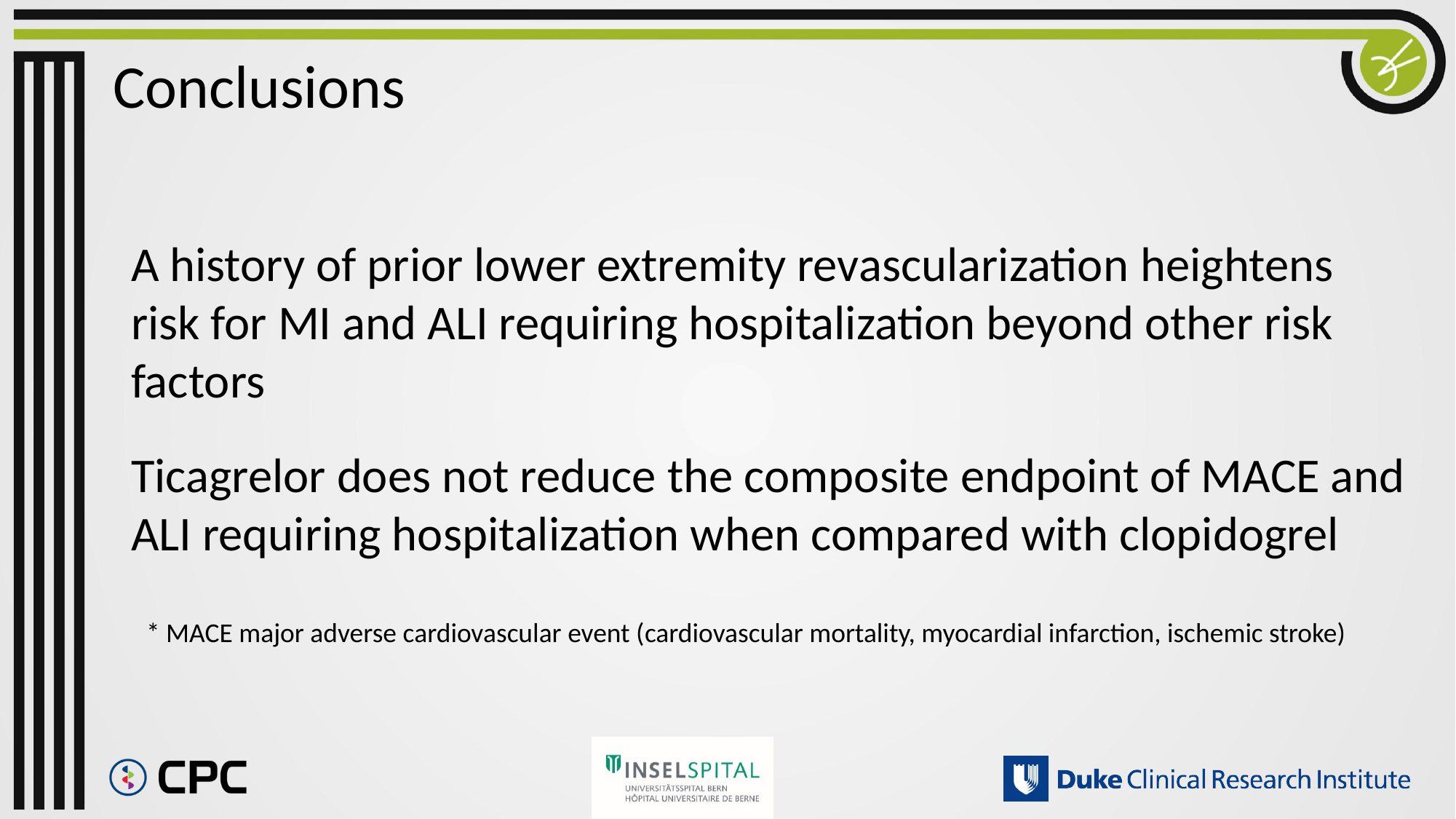

# Conclusions
A history of prior lower extremity revascularization heightens  risk for MI and ALI requiring hospitalization beyond other risk factors
Ticagrelor does not reduce the composite endpoint of MACE and ALI requiring hospitalization when compared with clopidogrel
* MACE major adverse cardiovascular event (cardiovascular mortality, myocardial infarction, ischemic stroke)